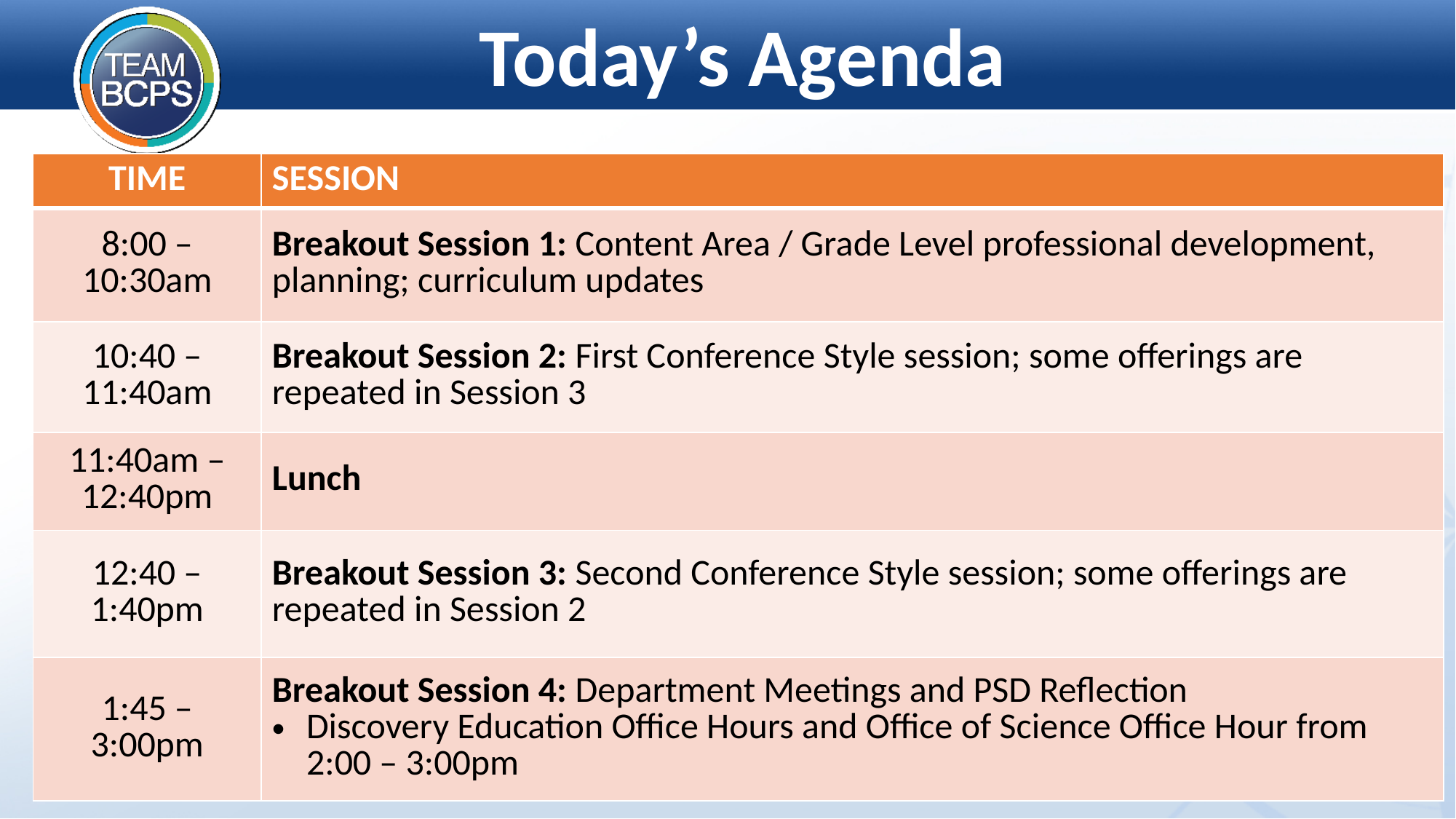

# Today’s Agenda
| TIME | SESSION |
| --- | --- |
| 8:00 – 10:30am | Breakout Session 1: Content Area / Grade Level professional development, planning; curriculum updates |
| 10:40 – 11:40am | Breakout Session 2: First Conference Style session; some offerings are repeated in Session 3 |
| 11:40am – 12:40pm | Lunch |
| 12:40 – 1:40pm | Breakout Session 3: Second Conference Style session; some offerings are repeated in Session 2 |
| 1:45 – 3:00pm | Breakout Session 4: Department Meetings and PSD Reflection Discovery Education Office Hours and Office of Science Office Hour from 2:00 – 3:00pm |